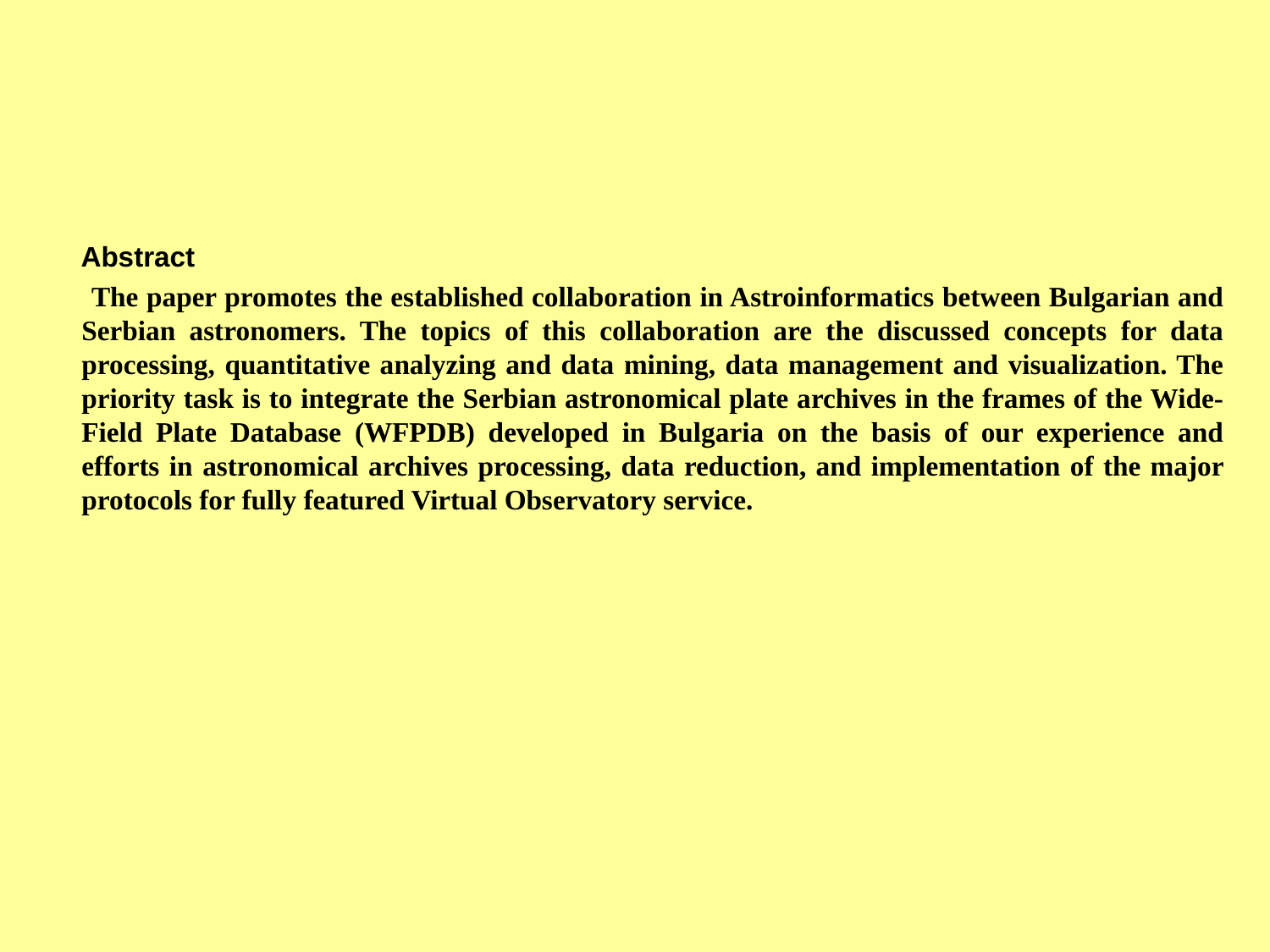

Abstract
       The paper promotes the established collaboration in Astroinformatics between Bulgarian and Serbian astronomers. The topics of this collaboration are the discussed concepts for data processing, quantitative analyzing and data mining, data management and visualization. The priority task is to integrate the Serbian astronomical plate archives in the frames of the Wide-Field Plate Database (WFPDB) developed in Bulgaria on the basis of our experience and efforts in astronomical archives processing, data reduction, and implementation of the major protocols for fully featured Virtual Observatory service.